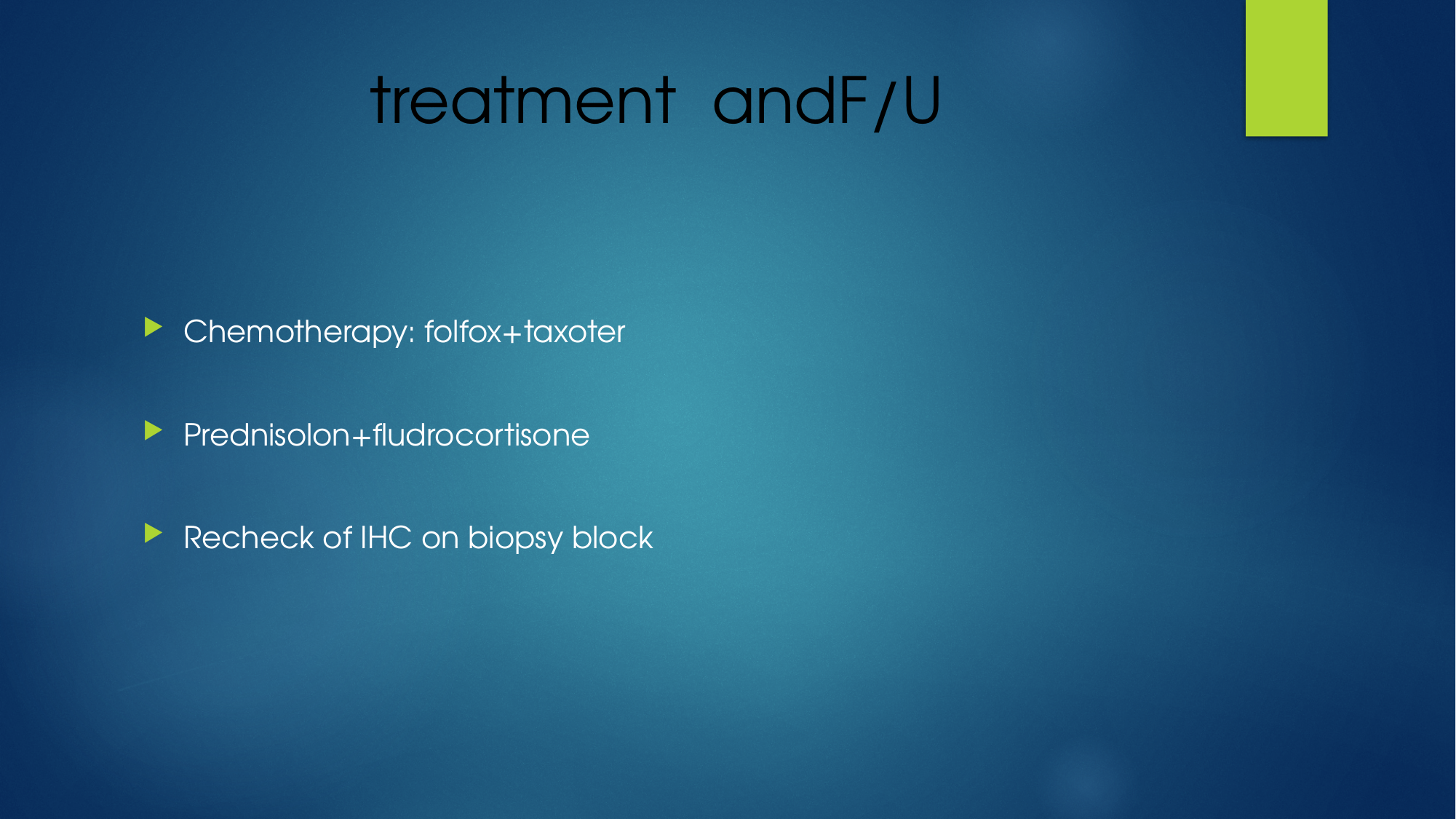

# F/U	   treatment  and
Chemotherapy: folfox+taxoter

Prednisolon+fludrocortisone

Recheck of IHC on biopsy block